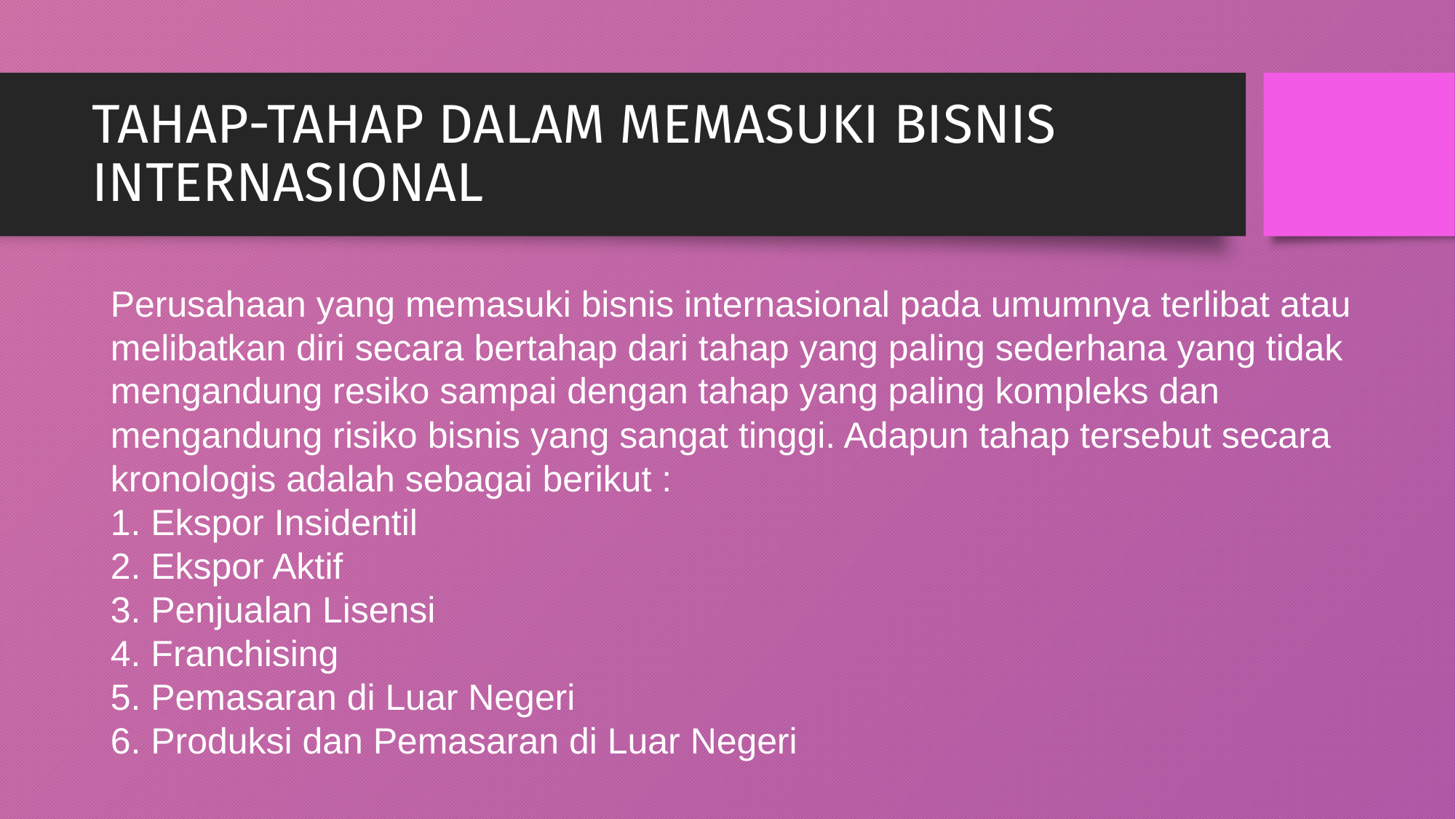

# TAHAP-TAHAP DALAM MEMASUKI BISNIS INTERNASIONAL
Perusahaan yang memasuki bisnis internasional pada umumnya terlibat atau melibatkan diri secara bertahap dari tahap yang paling sederhana yang tidak mengandung resiko sampai dengan tahap yang paling kompleks dan mengandung risiko bisnis yang sangat tinggi. Adapun tahap tersebut secara kronologis adalah sebagai berikut :
1. Ekspor Insidentil
2. Ekspor Aktif
3. Penjualan Lisensi
4. Franchising
5. Pemasaran di Luar Negeri
6. Produksi dan Pemasaran di Luar Negeri